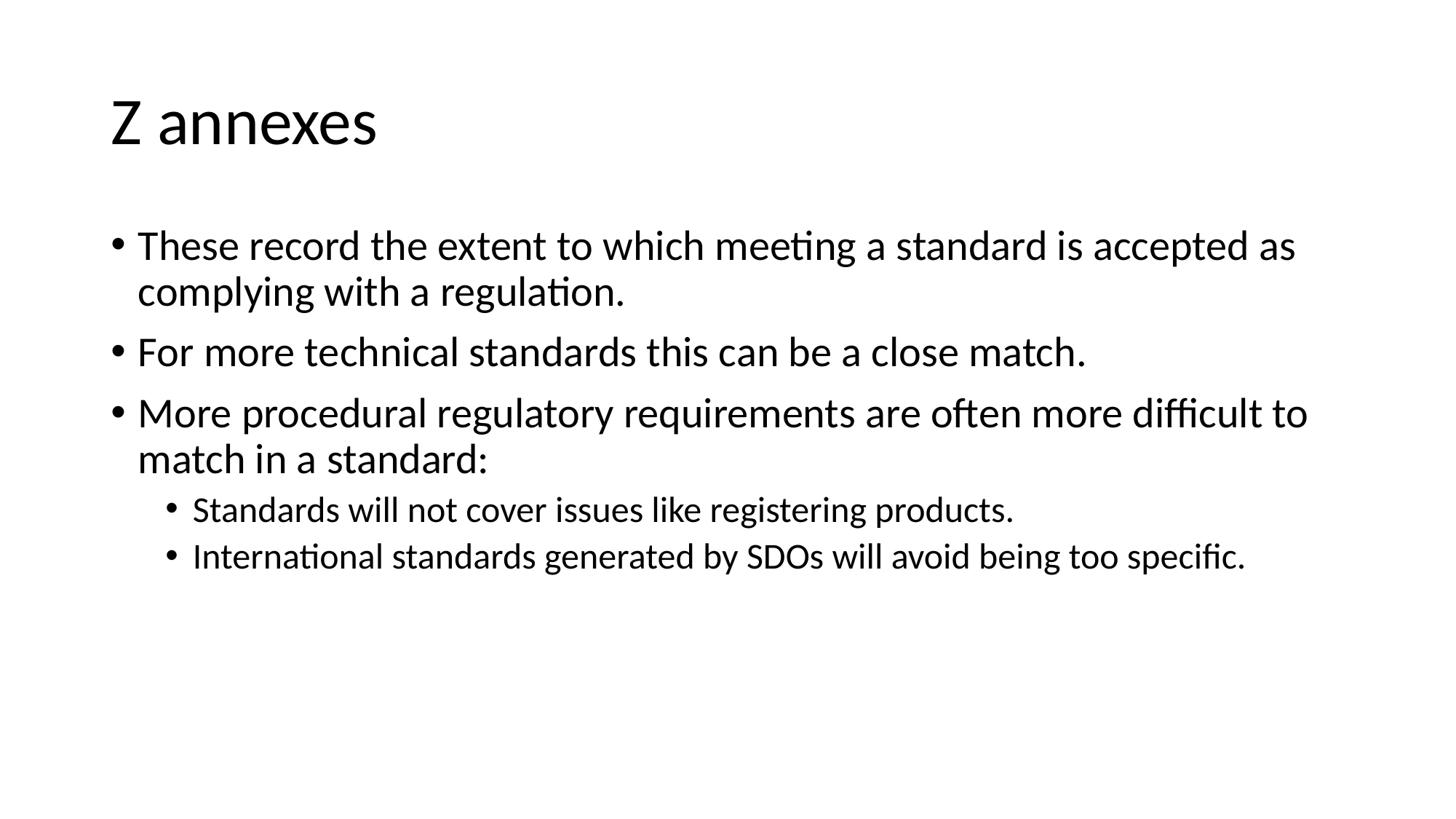

# Z annexes
These record the extent to which meeting a standard is accepted as complying with a regulation.
For more technical standards this can be a close match.
More procedural regulatory requirements are often more difficult to match in a standard:
Standards will not cover issues like registering products.
International standards generated by SDOs will avoid being too specific.